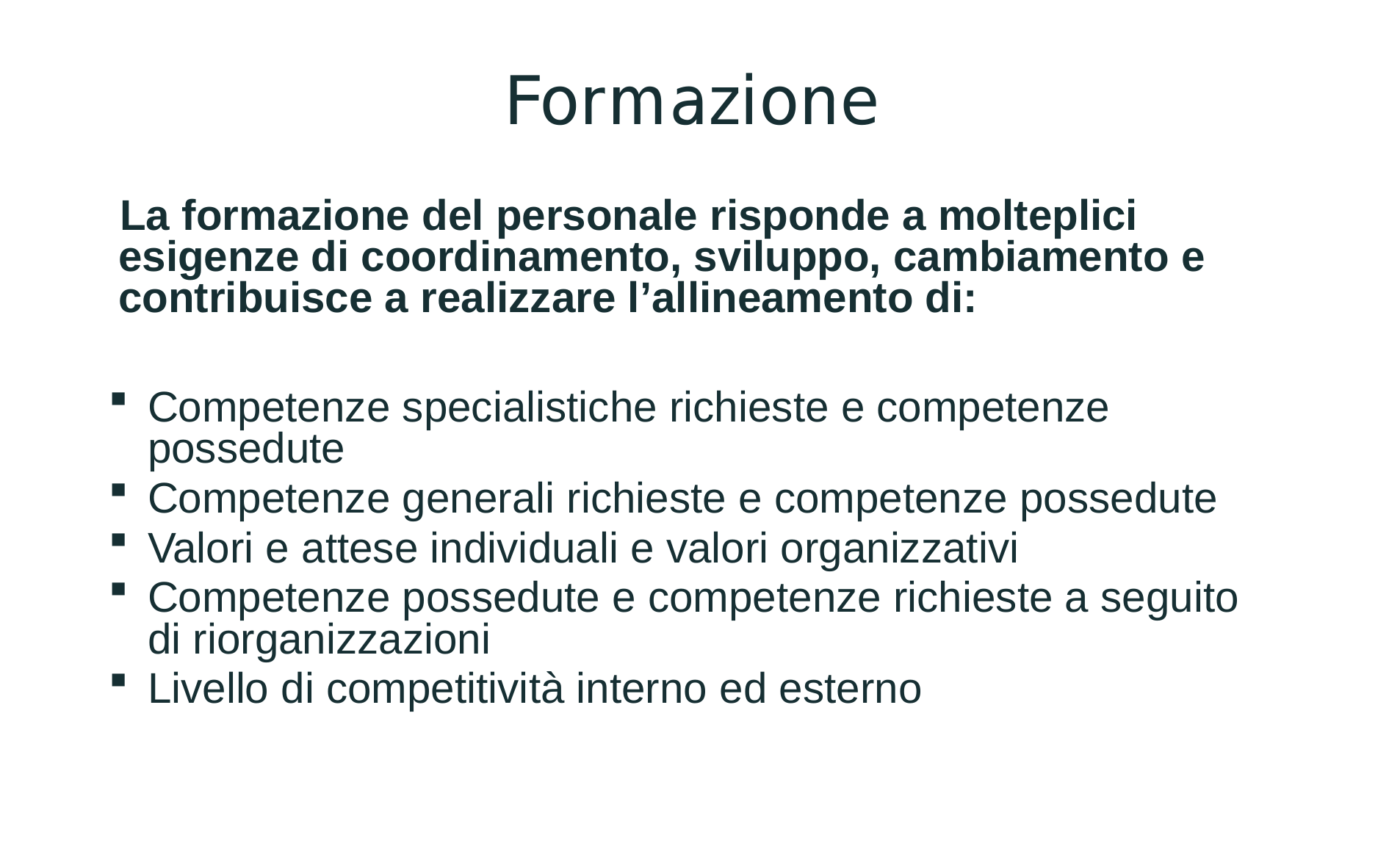

# Formazione
La formazione del personale risponde a molteplici esigenze di coordinamento, sviluppo, cambiamento e contribuisce a realizzare l’allineamento di:

Competenze specialistiche richieste e competenze possedute
Competenze generali richieste e competenze possedute
Valori e attese individuali e valori organizzativi
Competenze possedute e competenze richieste a seguito di riorganizzazioni
Livello di competitività interno ed esterno